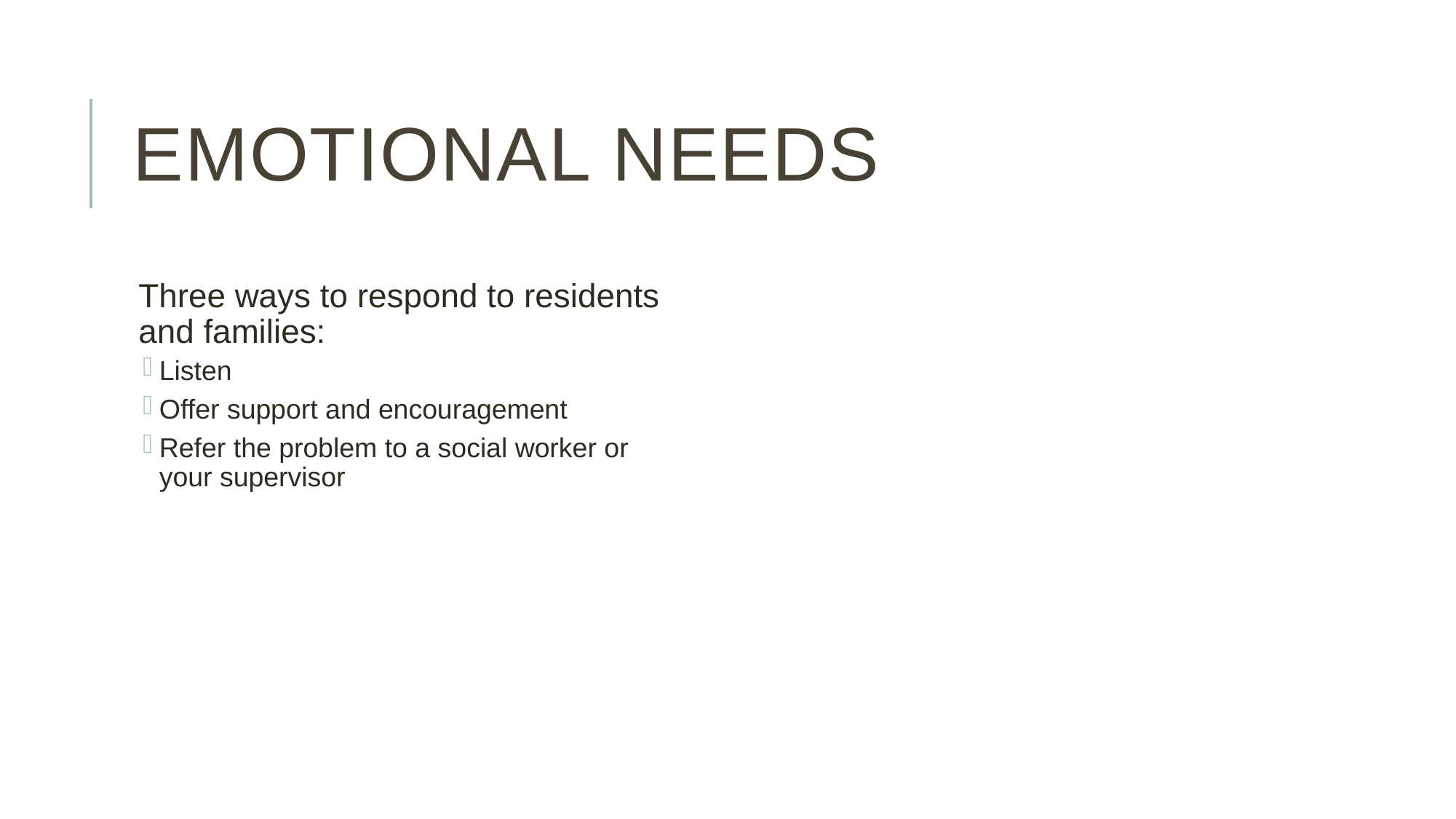

# Emotional needs
Three ways to respond to residents and families:
Listen
Offer support and encouragement
Refer the problem to a social worker or your supervisor